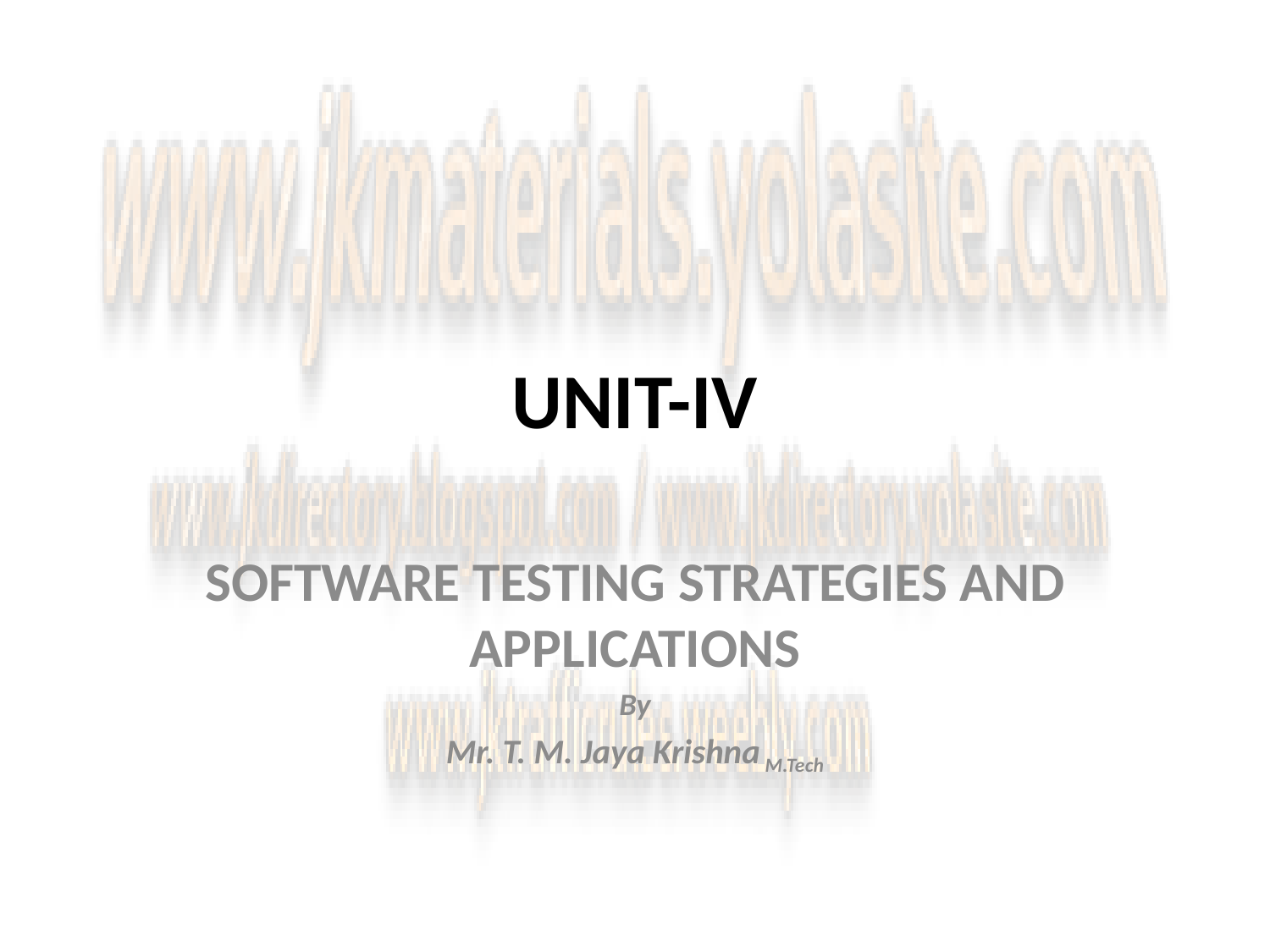

# UNIT-IV
SOFTWARE TESTING STRATEGIES AND APPLICATIONS
By
Mr. T. M. Jaya Krishna M.Tech